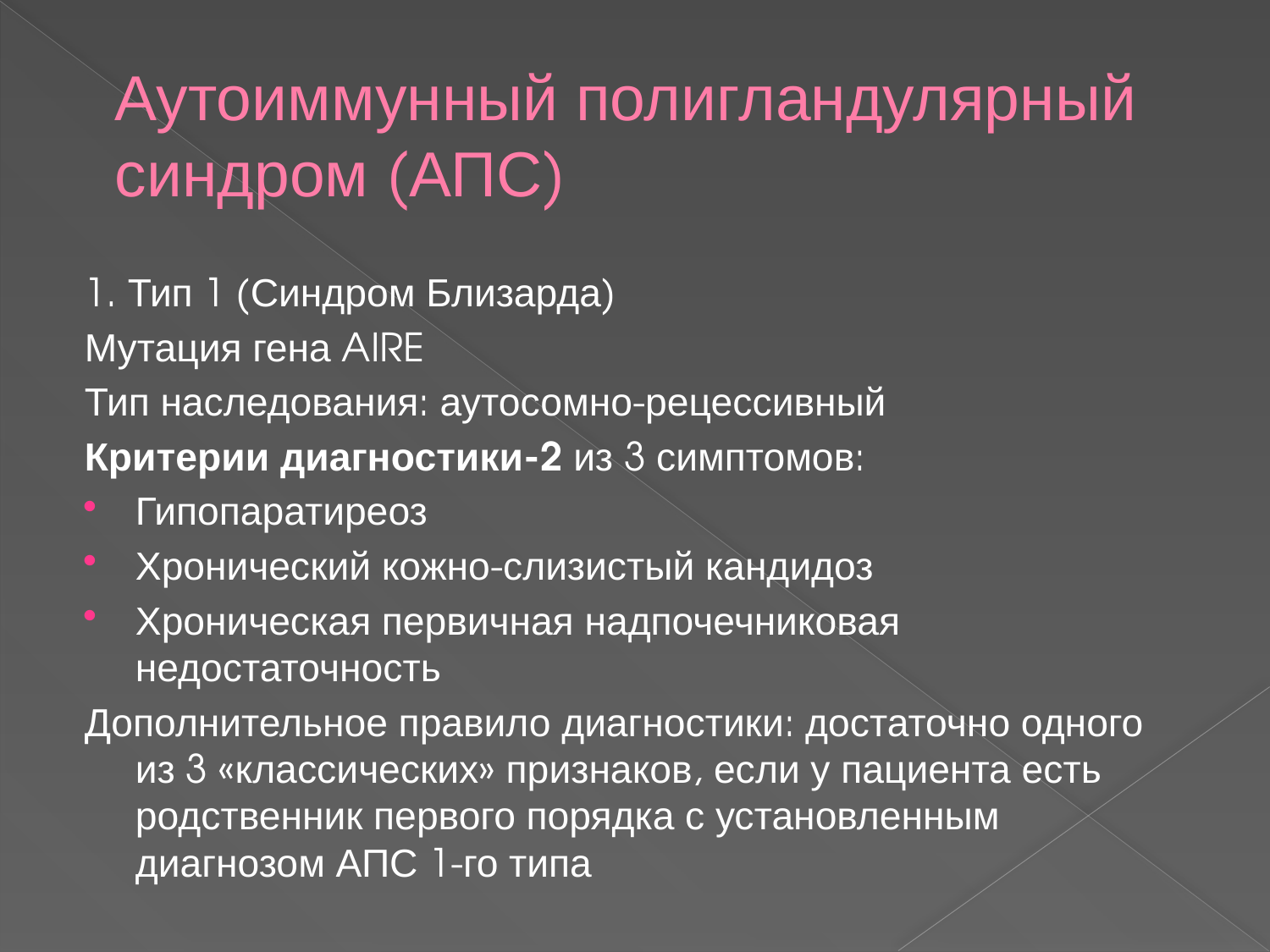

# Аутоиммунный полигландулярный синдром (АПС)
1. Тип 1 (Синдром Близарда)
Мутация гена AIRE
Тип наследования: аутосомно-рецессивный
Критерии диагностики-2 из 3 симптомов:
Гипопаратиреоз
Хронический кожно-слизистый кандидоз
Хроническая первичная надпочечниковая недостаточность
Дополнительное правило диагностики: достаточно одного из 3 «классических» признаков, если у пациента есть родственник первого порядка с установленным диагнозом АПС 1-го типа